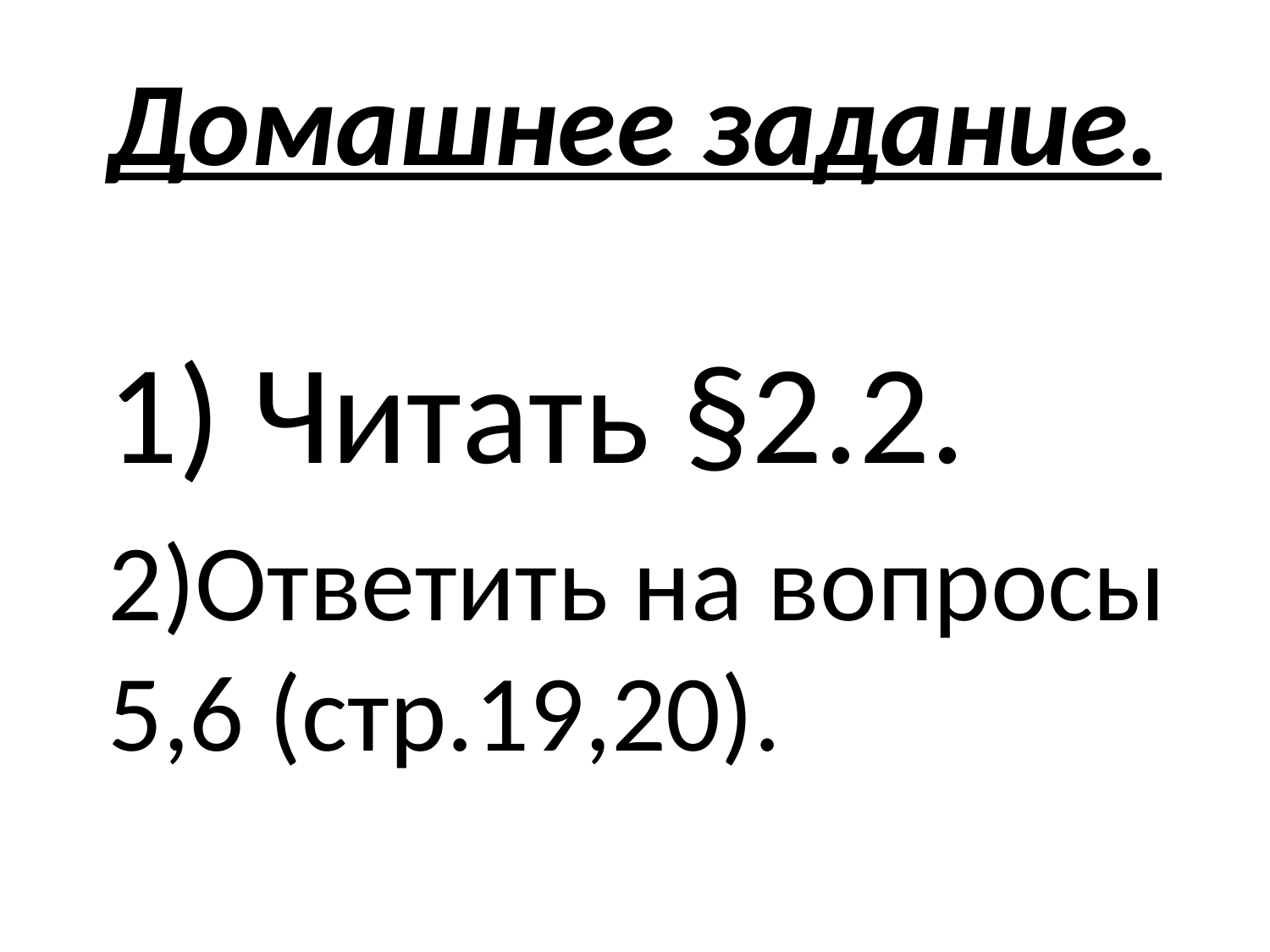

# Домашнее задание.
1) Читать §2.2.
2)Ответить на вопросы 5,6 (стр.19,20).